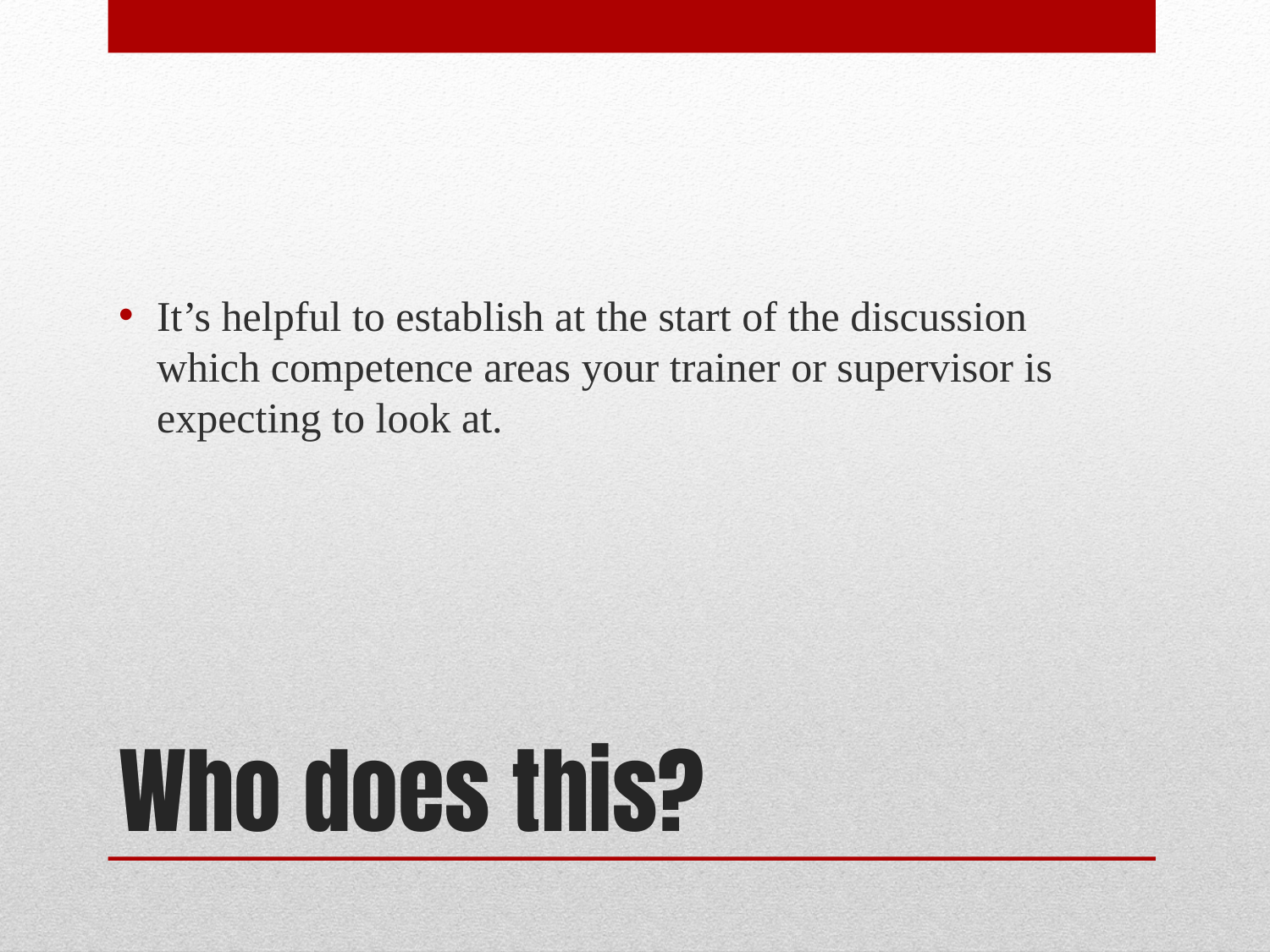

It’s helpful to establish at the start of the discussion which competence areas your trainer or supervisor is expecting to look at.
# Who does this?